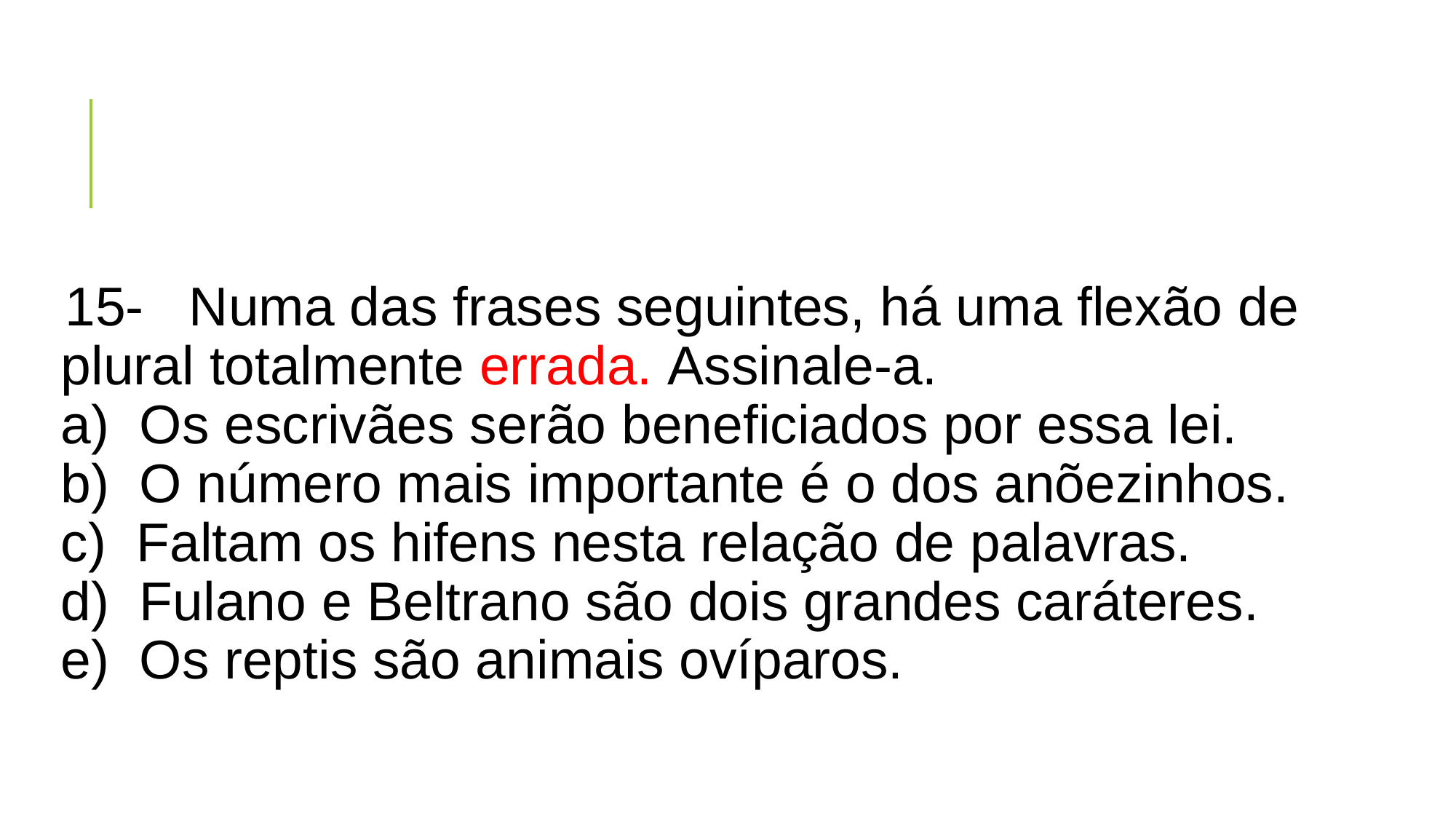

#
15-   Numa das frases seguintes, há uma flexão de plural totalmente errada. Assinale-a.
a)  Os escrivães serão beneficiados por essa lei.
b)  O número mais importante é o dos anõezinhos.
c)  Faltam os hifens nesta relação de palavras.
d)  Fulano e Beltrano são dois grandes caráteres.
e)  Os reptis são animais ovíparos.